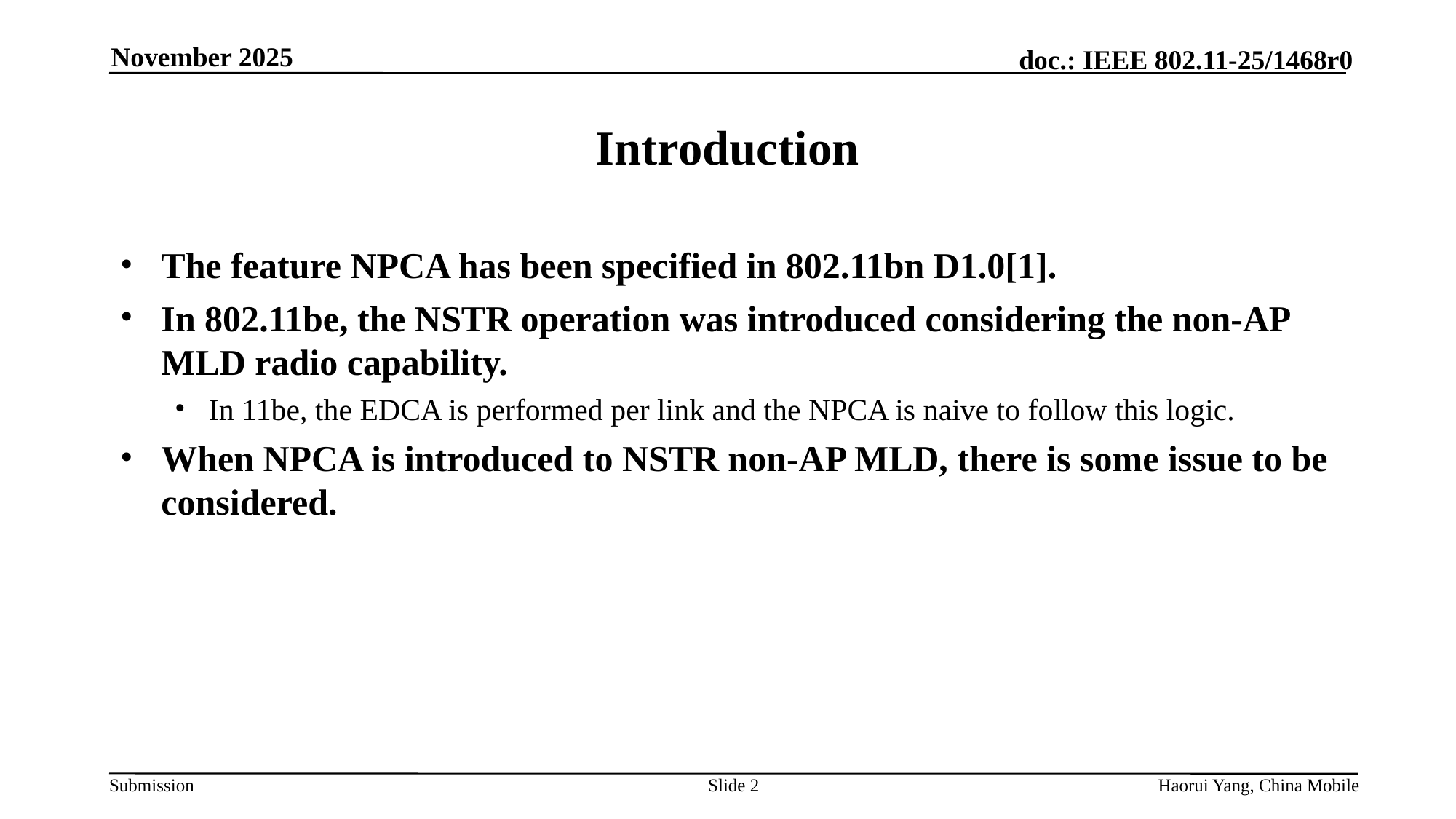

November 2025
# Introduction
The feature NPCA has been specified in 802.11bn D1.0[1].
In 802.11be, the NSTR operation was introduced considering the non-AP MLD radio capability.
In 11be, the EDCA is performed per link and the NPCA is naive to follow this logic.
When NPCA is introduced to NSTR non-AP MLD, there is some issue to be considered.

Slide 2
Haorui Yang, China Mobile